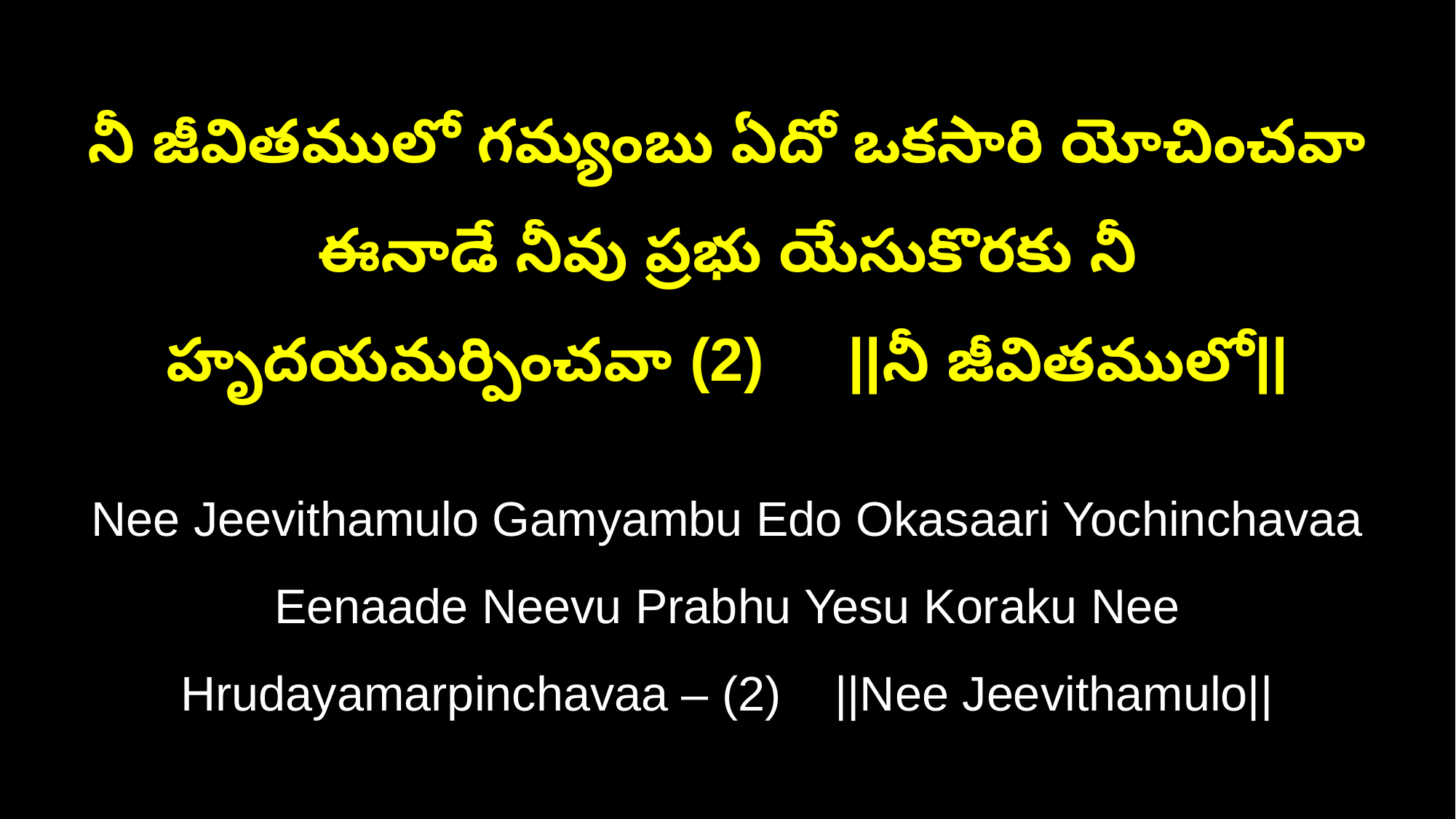

నీ జీవితములో గమ్యంబు ఏదో ఒకసారి యోచించవా
ఈనాడే నీవు ప్రభు యేసుకొరకు నీ హృదయమర్పించవా (2)     ||నీ జీవితములో||
Nee Jeevithamulo Gamyambu Edo Okasaari Yochinchavaa
Eenaade Neevu Prabhu Yesu Koraku Nee Hrudayamarpinchavaa – (2)    ||Nee Jeevithamulo||